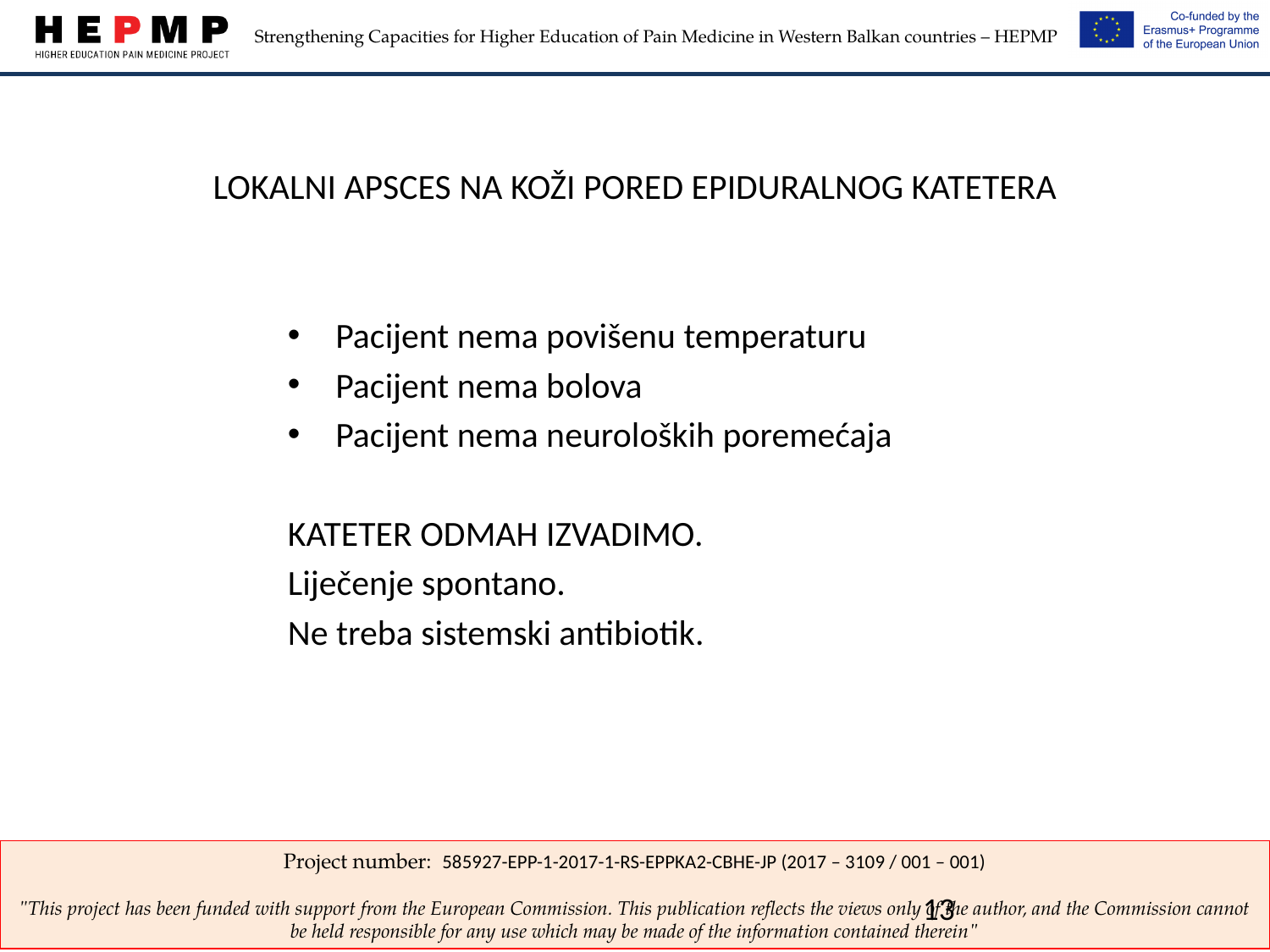

# LOKALNI APSCES NA KOŽI PORED EPIDURALNOG KATETERA
Pacijent nema povišenu temperaturu
Pacijent nema bolova
Pacijent nema neuroloških poremećaja

KATETER ODMAH IZVADIMO.
Liječenje spontano.
Ne treba sistemski antibiotik.
13